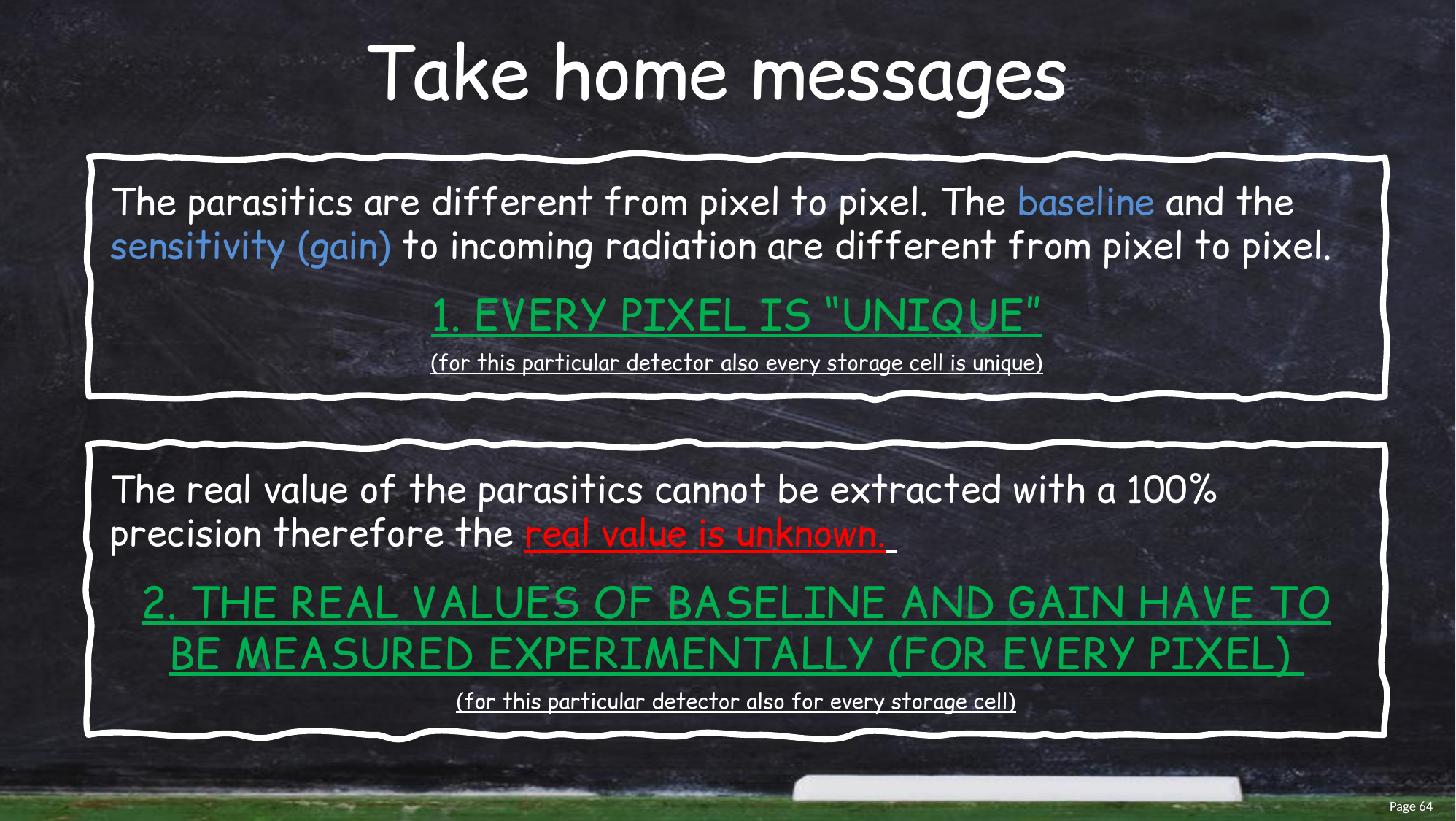

Take home messages
The parasitics are different from pixel to pixel. The baseline and the sensitivity (gain) to incoming radiation are different from pixel to pixel.
1. EVERY PIXEL IS “UNIQUE”
(for this particular detector also every storage cell is unique)
The real value of the parasitics cannot be extracted with a 100% precision therefore the real value is unknown.
2. THE REAL VALUES OF BASELINE AND GAIN HAVE TO BE MEASURED EXPERIMENTALLY (FOR EVERY PIXEL)
(for this particular detector also for every storage cell)
Page 64